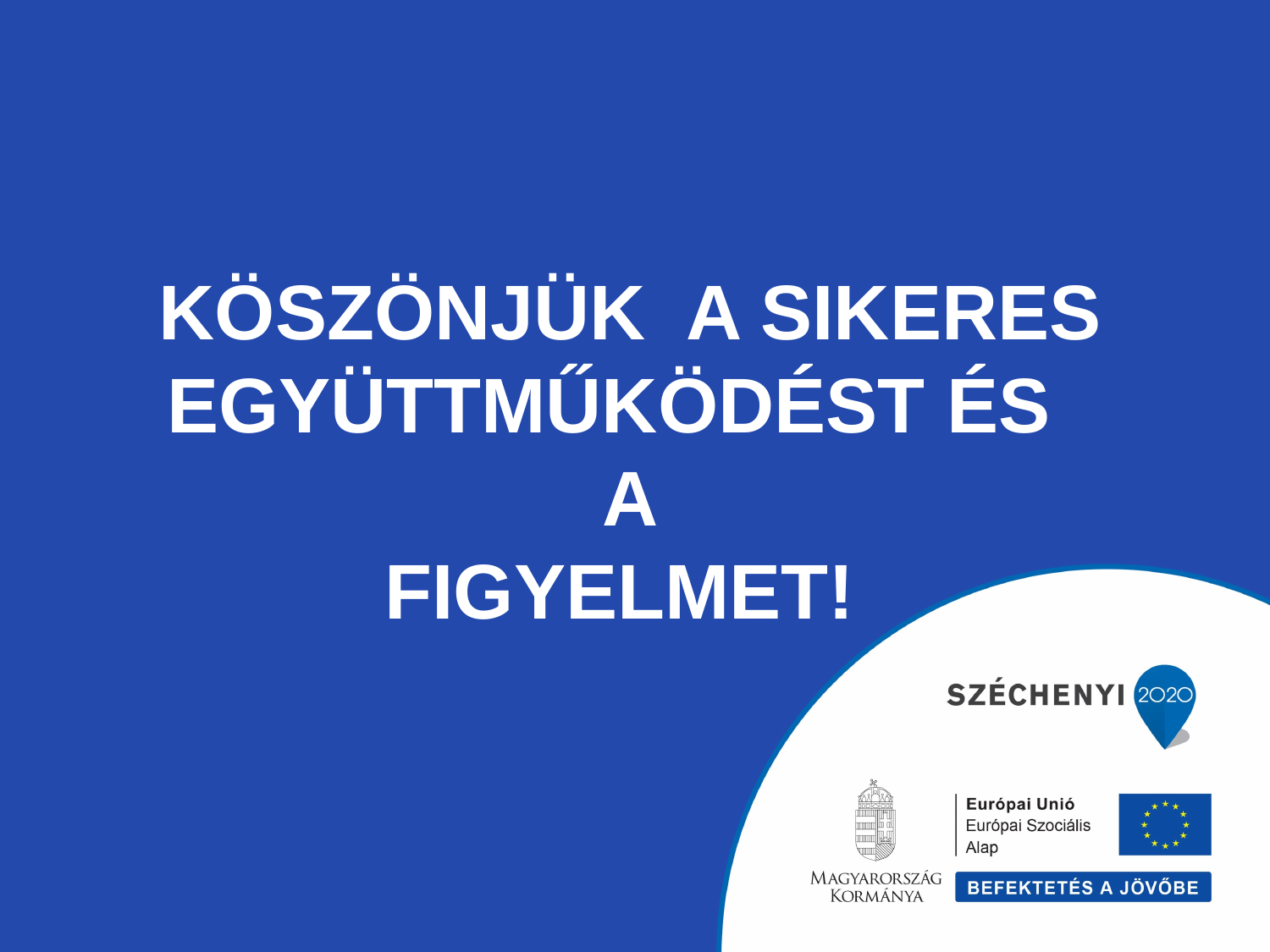

# köszönjük  A SIKERES Együttműködést és a FIGYELMET!